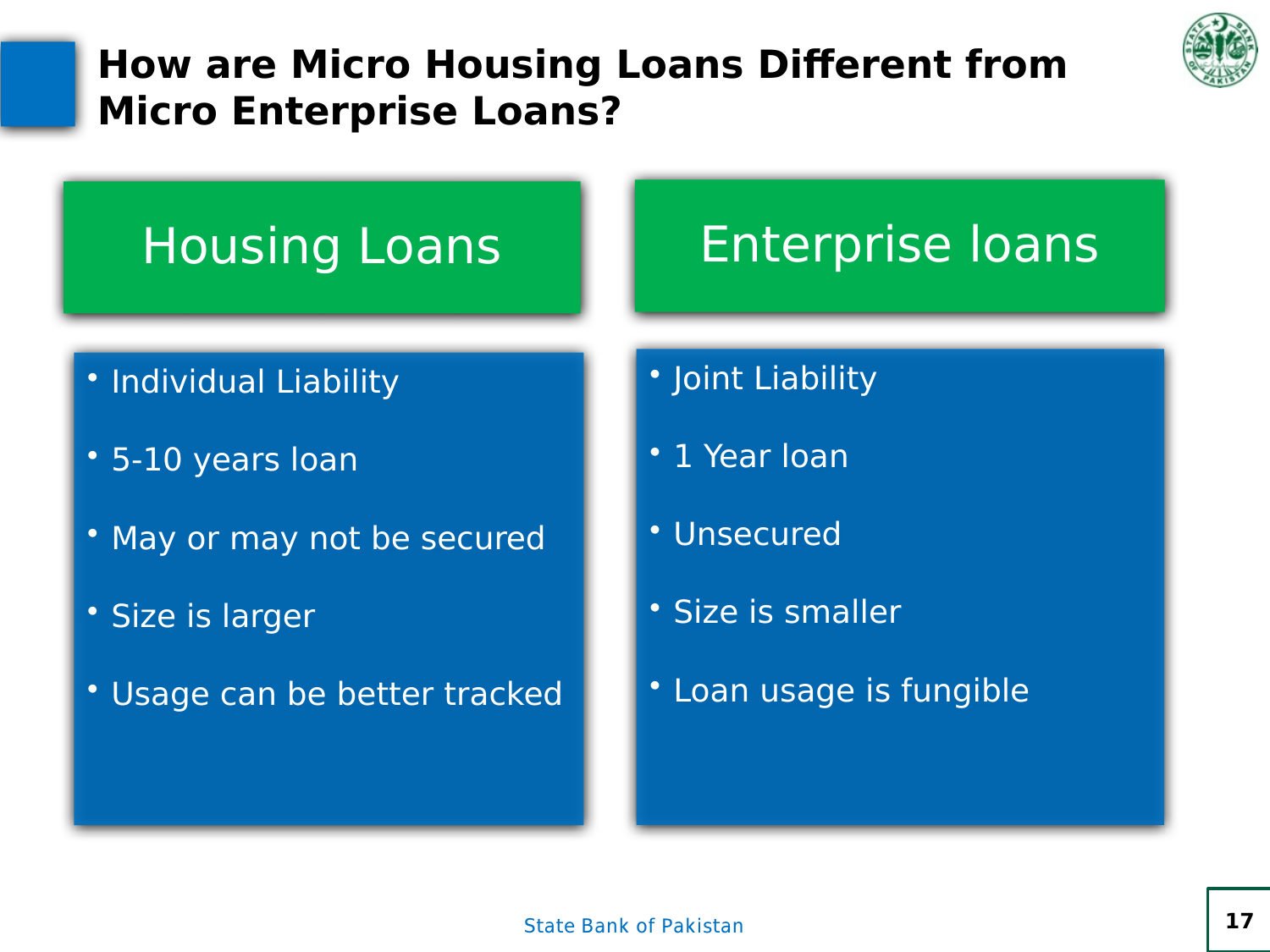

# How are Micro Housing Loans Different from Micro Enterprise Loans?
Housing Loans
Individual Liability

5-10 years loan

May or may not be secured

Size is larger

Usage can be better tracked
Enterprise loans
Joint Liability

1 Year loan

Unsecured

Size is smaller

Loan usage is fungible
17